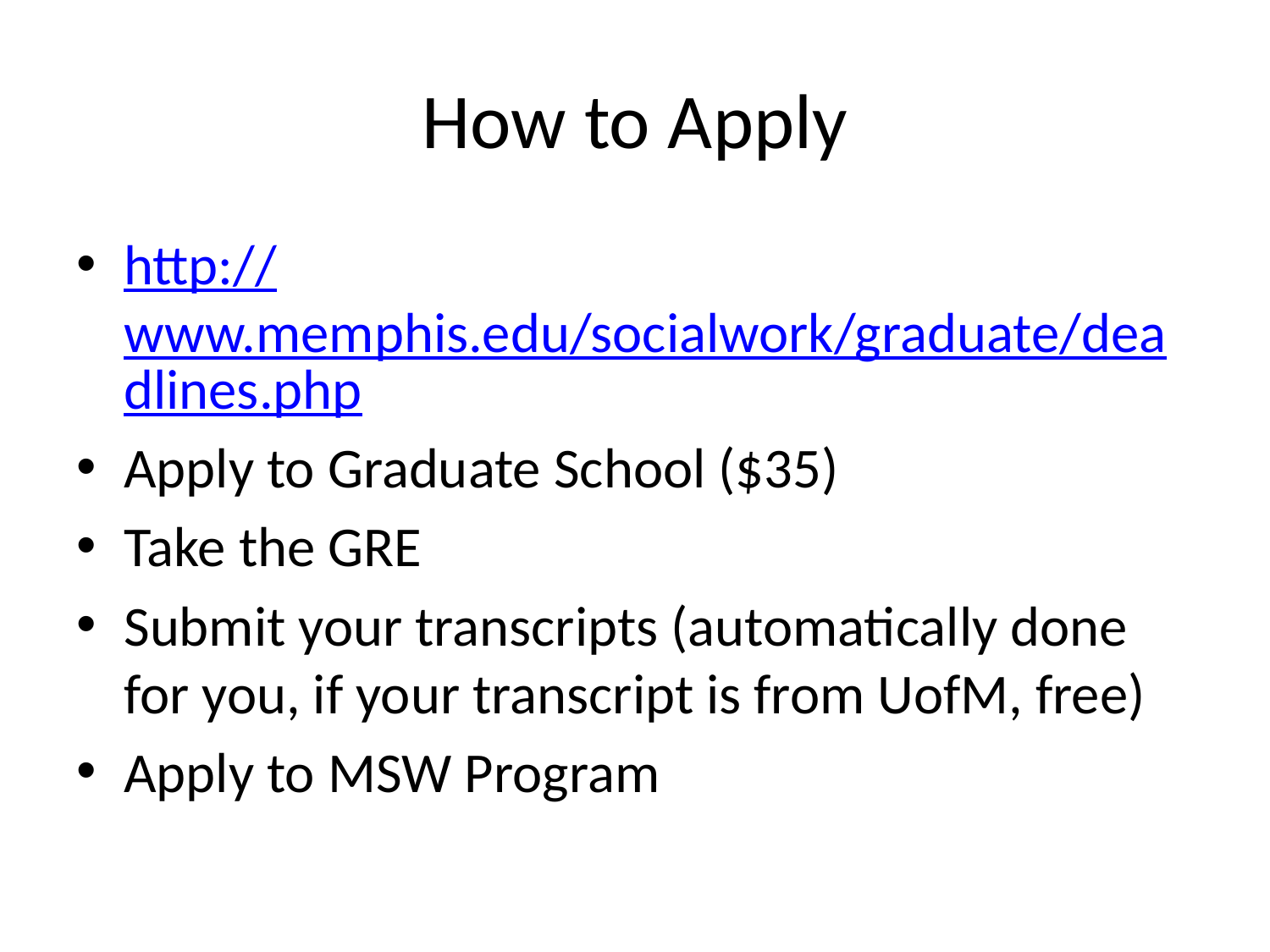

# How to Apply
http://www.memphis.edu/socialwork/graduate/deadlines.php
Apply to Graduate School ($35)
Take the GRE
Submit your transcripts (automatically done for you, if your transcript is from UofM, free)
Apply to MSW Program